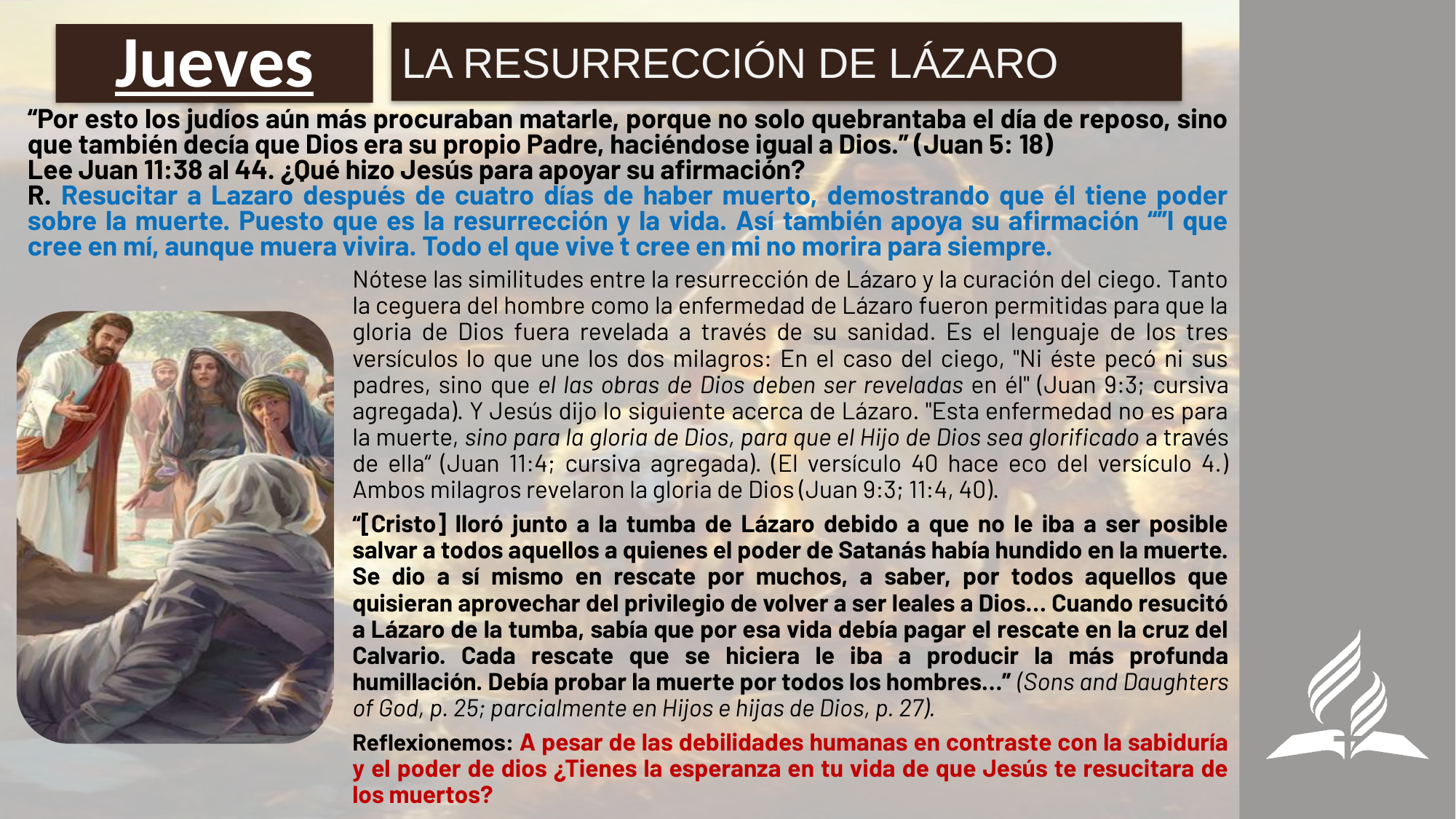

LA RESURRECCIÓN DE LÁZARO
# Jueves
“Por esto los judíos aún más procuraban matarle, porque no solo quebrantaba el día de reposo, sino que también decía que Dios era su propio Padre, haciéndose igual a Dios.” (Juan 5: 18)
Lee Juan 11:38 al 44. ¿Qué hizo Jesús para apoyar su afirmación?
R. Resucitar a Lazaro después de cuatro días de haber muerto, demostrando que él tiene poder sobre la muerte. Puesto que es la resurrección y la vida. Así también apoya su afirmación “”l que cree en mí, aunque muera vivira. Todo el que vive t cree en mi no morira para siempre.
Nótese las similitudes entre la resurrección de Lázaro y la curación del ciego. Tanto la ceguera del hombre como la enfermedad de Lázaro fueron permitidas para que la gloria de Dios fuera revelada a través de su sanidad. Es el lenguaje de los tres versículos lo que une los dos milagros: En el caso del ciego, "Ni éste pecó ni sus padres, sino que el las obras de Dios deben ser reveladas en él" (Juan 9:3; cursiva agregada). Y Jesús dijo lo siguiente acerca de Lázaro. "Esta enfermedad no es para la muerte, sino para la gloria de Dios, para que el Hijo de Dios sea glorificado a través de ella“ (Juan 11:4; cursiva agregada). (El versículo 40 hace eco del versículo 4.) Ambos milagros revelaron la gloria de Dios (Juan 9:3; 11:4, 40).
“[Cristo] lloró junto a la tumba de Lázaro debido a que no le iba a ser posible salvar a todos aquellos a quienes el poder de Satanás había hundido en la muerte. Se dio a sí mismo en rescate por muchos, a saber, por todos aquellos que quisieran aprovechar del privilegio de volver a ser leales a Dios… Cuando resucitó a Lázaro de la tumba, sabía que por esa vida debía pagar el rescate en la cruz del Calvario. Cada rescate que se hiciera le iba a producir la más profunda humillación. Debía probar la muerte por todos los hombres…” (Sons and Daughters of God, p. 25; parcialmente en Hijos e hijas de Dios, p. 27).
Reflexionemos: A pesar de las debilidades humanas en contraste con la sabiduría y el poder de dios ¿Tienes la esperanza en tu vida de que Jesús te resucitara de los muertos?